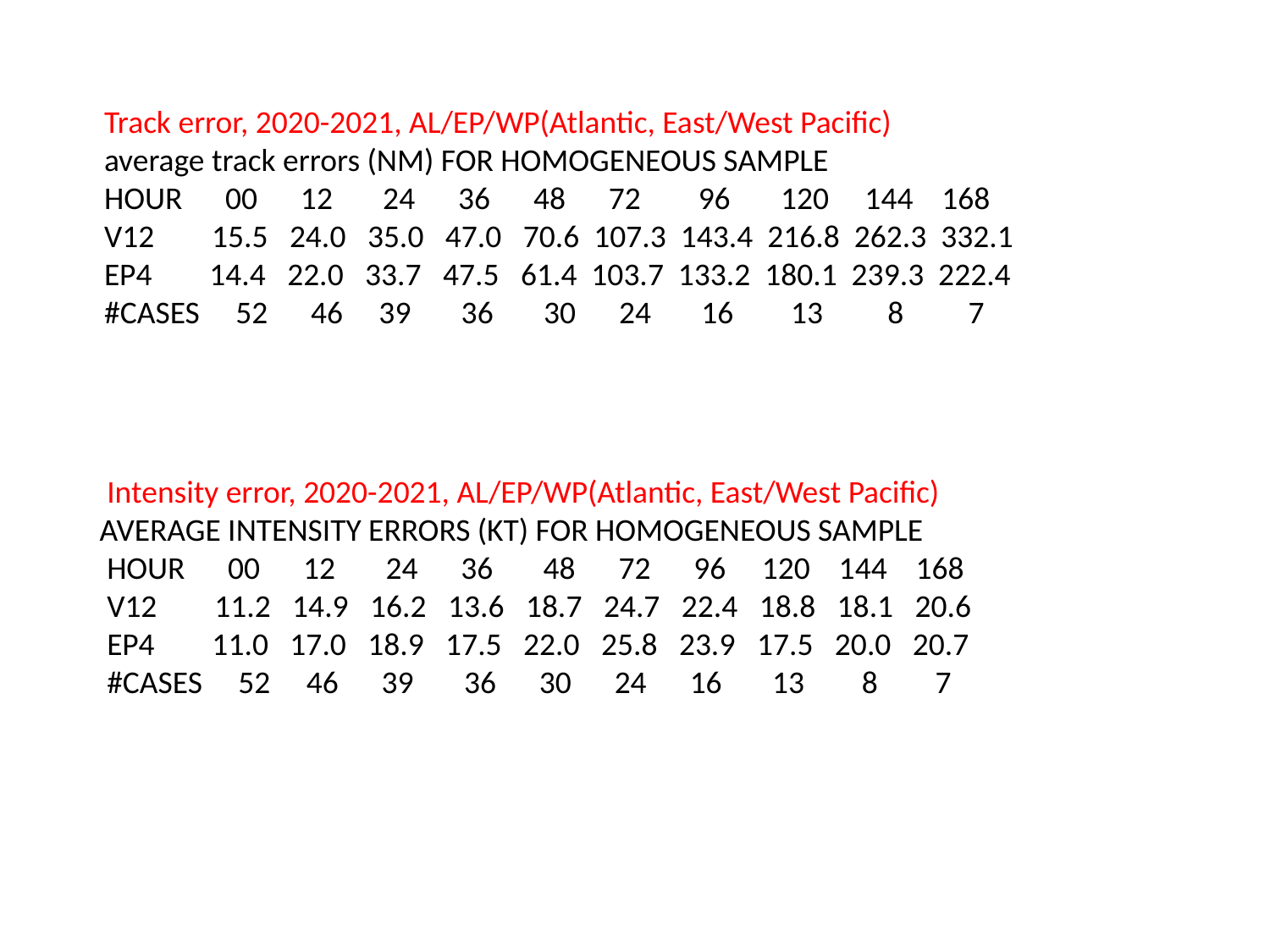

Track error, 2020-2021, AL/EP/WP(Atlantic, East/West Pacific)
 average track errors (NM) FOR HOMOGENEOUS SAMPLE
 HOUR      00      12       24      36      48      72        96       120     144    168
 V12        15.5   24.0   35.0   47.0   70.6  107.3  143.4  216.8  262.3  332.1
 EP4        14.4   22.0   33.7   47.5   61.4  103.7  133.2  180.1  239.3  222.4
 #CASES     52      46     39       36       30      24       16        13         8         7
 Intensity error, 2020-2021, AL/EP/WP(Atlantic, East/West Pacific)
AVERAGE INTENSITY ERRORS (KT) FOR HOMOGENEOUS SAMPLE
 HOUR      00      12       24      36       48      72      96     120    144    168
 V12        11.2   14.9   16.2   13.6   18.7   24.7   22.4   18.8   18.1   20.6
 EP4        11.0   17.0   18.9   17.5   22.0   25.8   23.9   17.5   20.0   20.7
 #CASES     52     46      39       36      30      24      16       13        8        7